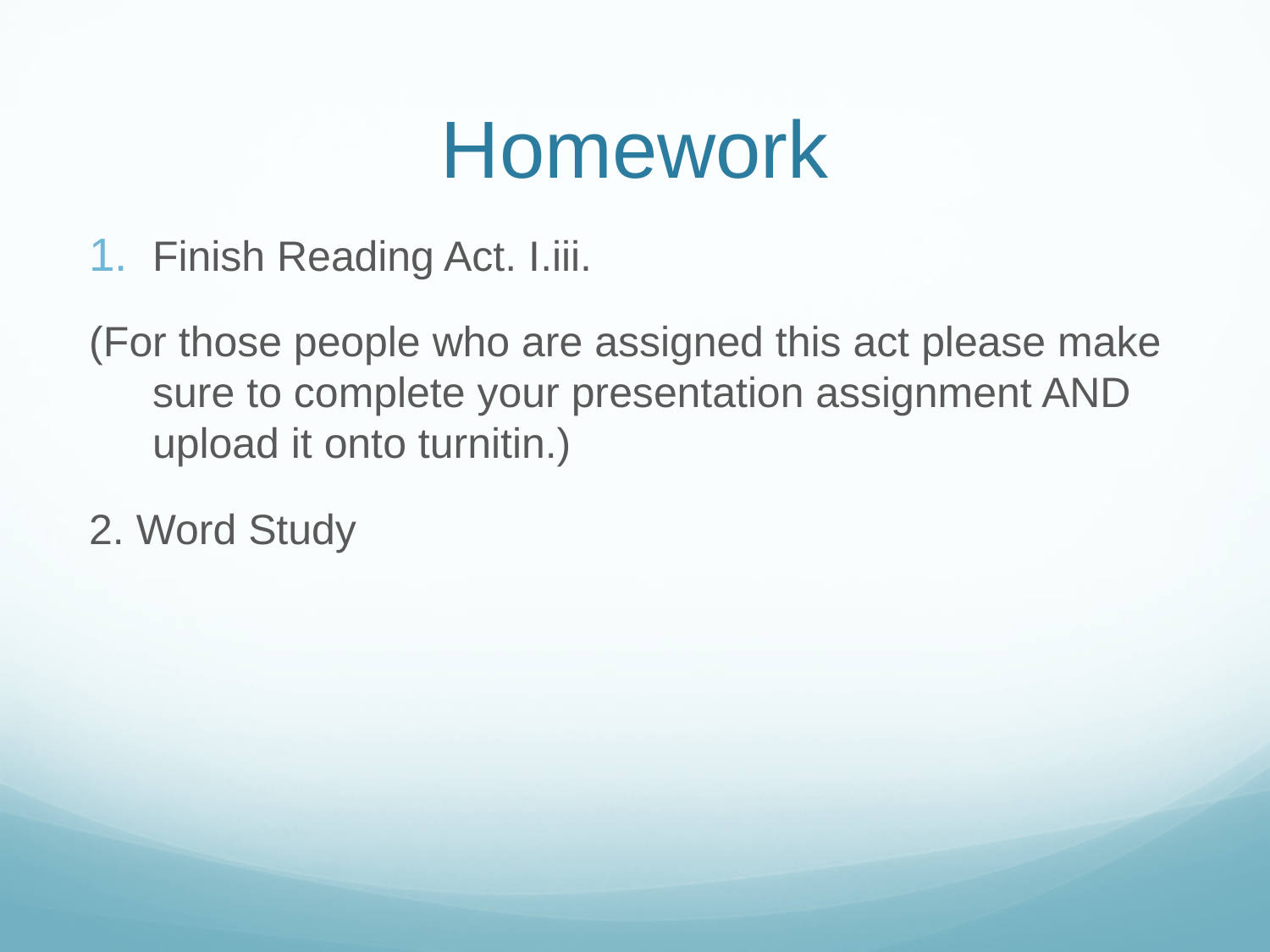

# Homework
Finish Reading Act. I.iii.
(For those people who are assigned this act please make sure to complete your presentation assignment AND upload it onto turnitin.)
2. Word Study